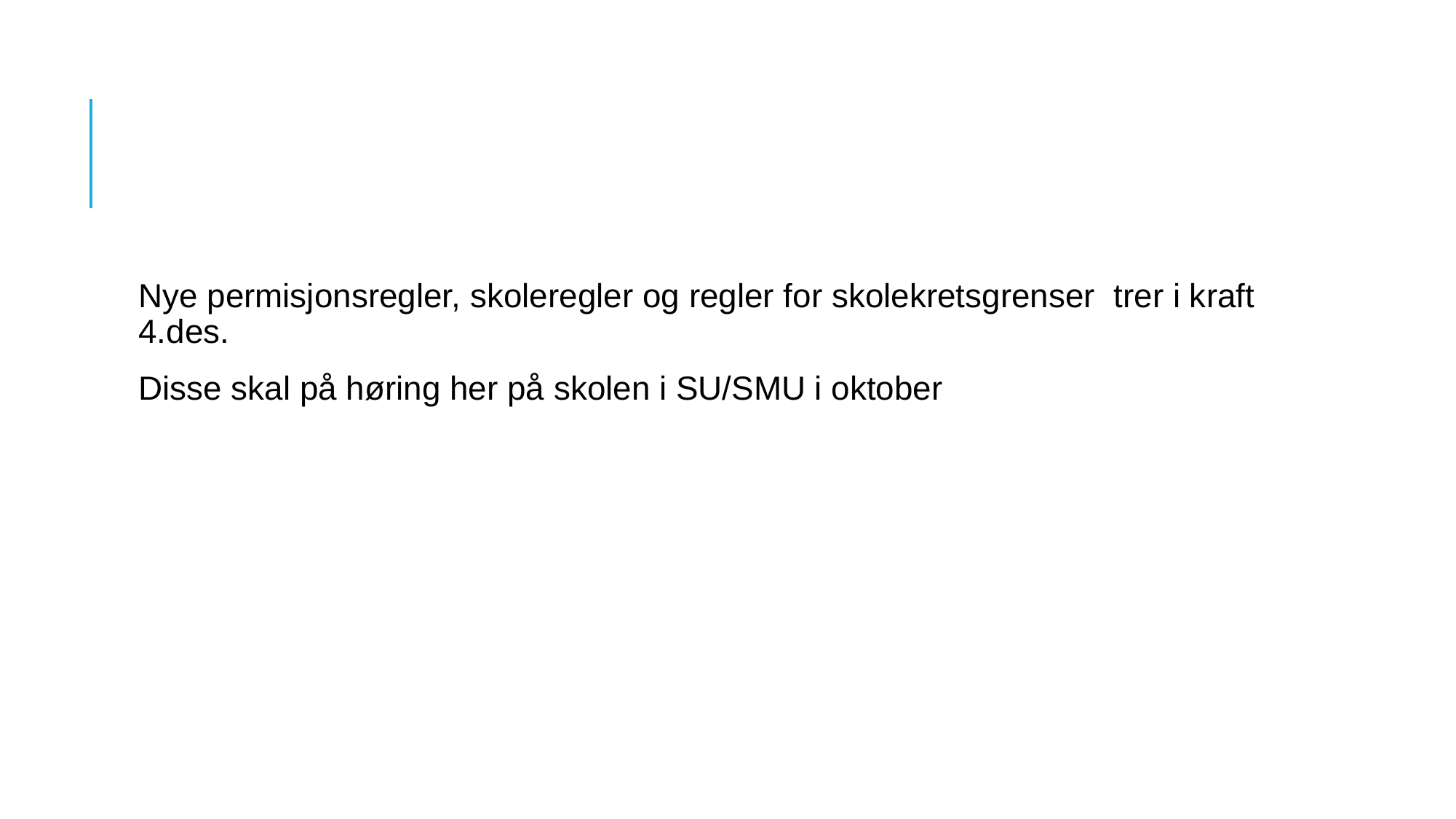

#
Nye permisjonsregler, skoleregler og regler for skolekretsgrenser  trer i kraft 4.des.
Disse skal på høring her på skolen i SU/SMU i oktober